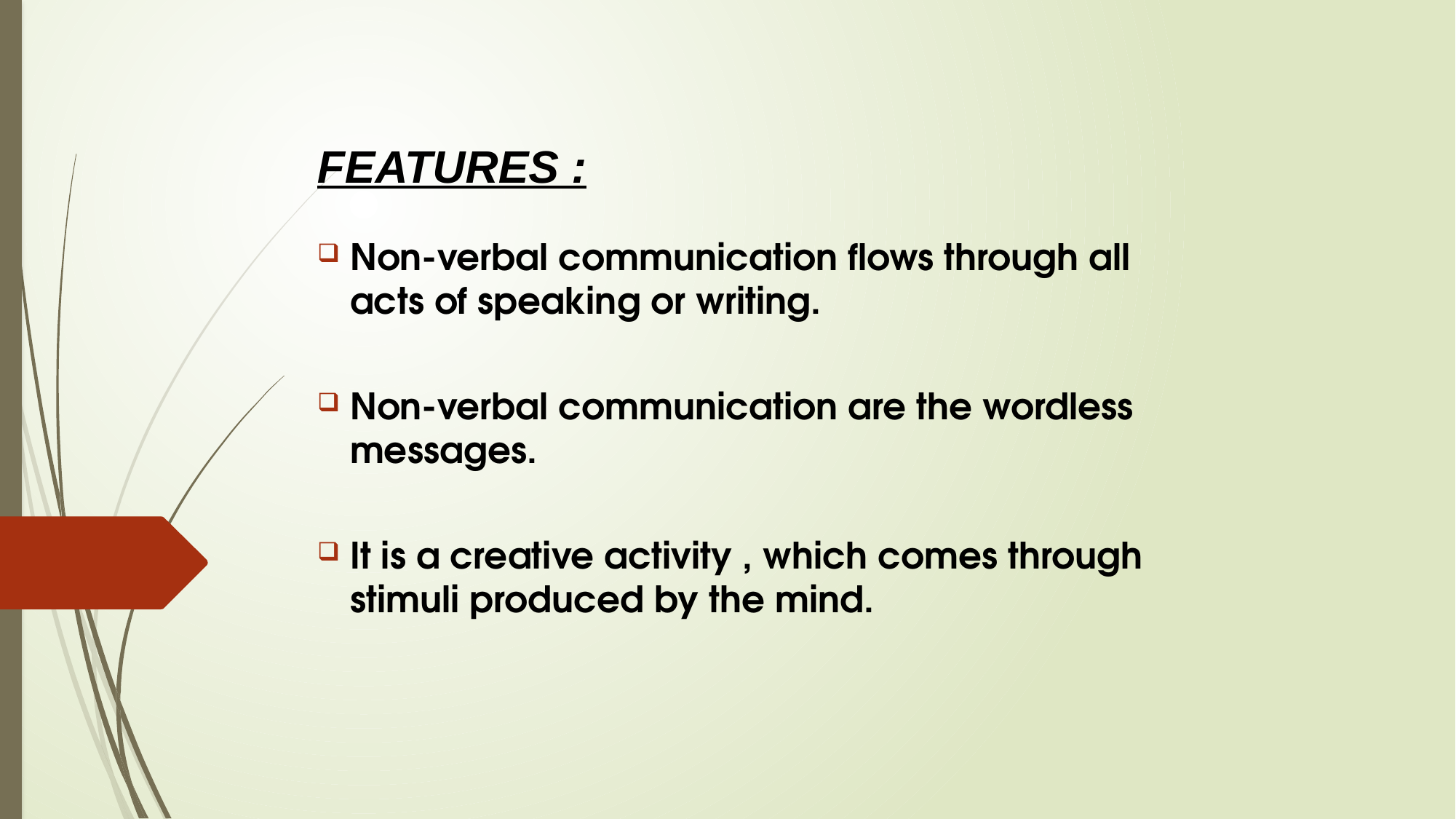

FEATURES :
Non-verbal communication flows through all acts of speaking or writing.

Non-verbal communication are the wordless messages.

It is a creative activity , which comes through stimuli produced by the mind.